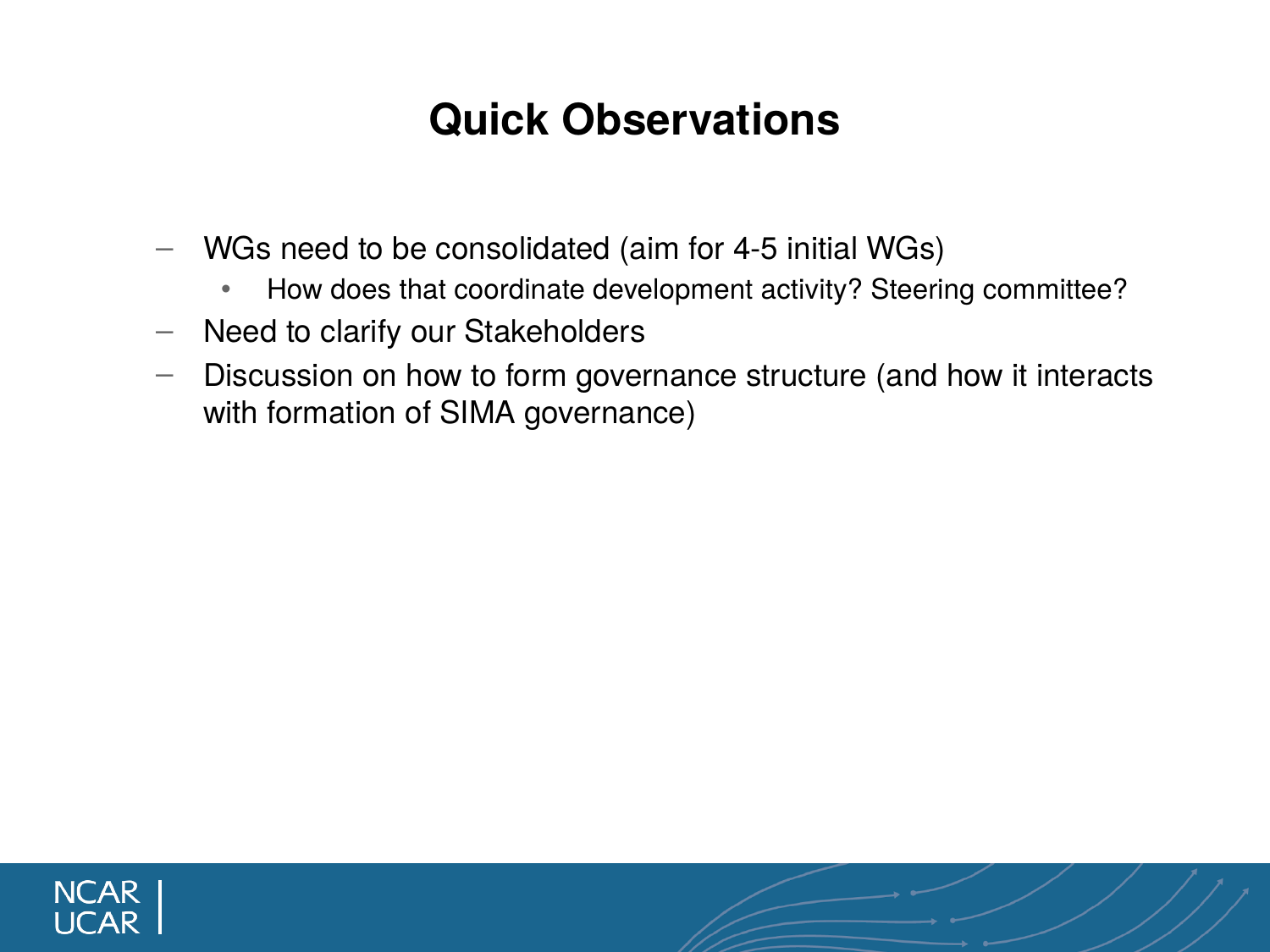

# Quick Observations
WGs need to be consolidated (aim for 4-5 initial WGs)
How does that coordinate development activity? Steering committee?
Need to clarify our Stakeholders
Discussion on how to form governance structure (and how it interacts with formation of SIMA governance)